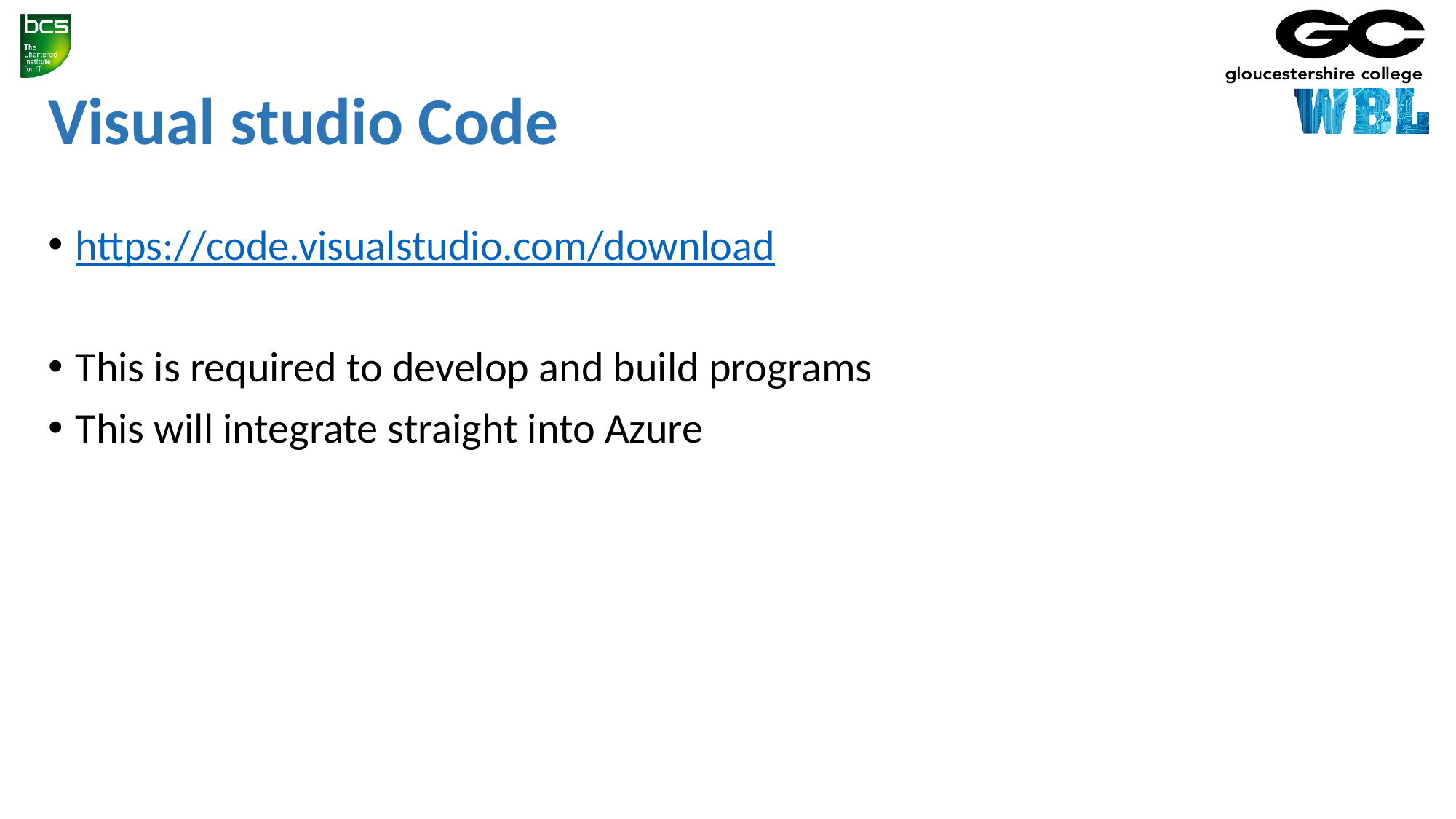

# Visual studio Code
https://code.visualstudio.com/download

This is required to develop and build programs
This will integrate straight into Azure